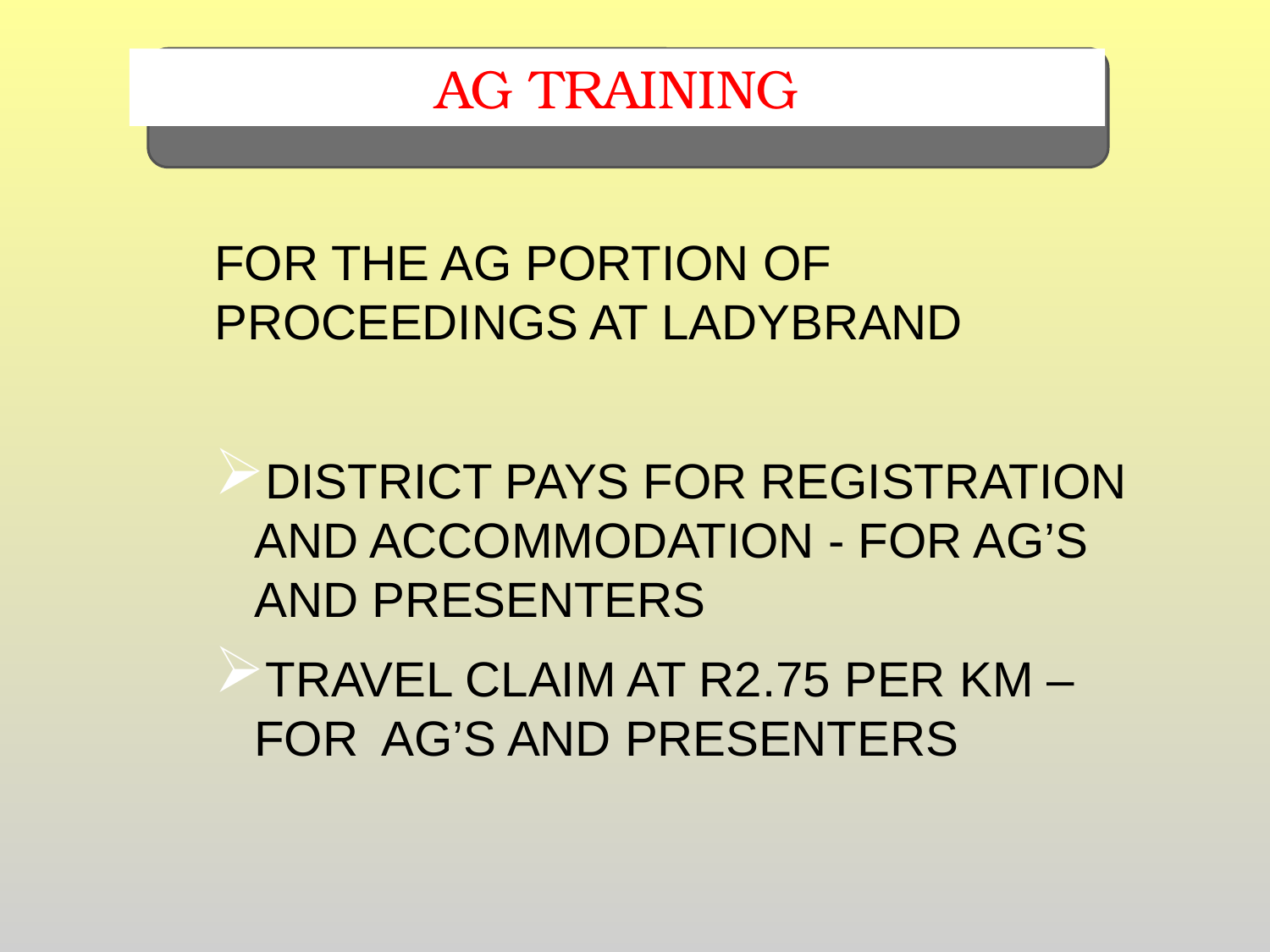

# AG Training

For the AG portion of proceedings at ladybrand

District pays for registration and accommodation - for AG’s and Presenters
Travel claim at R2.75 per km – for 	AG’s and Presenters